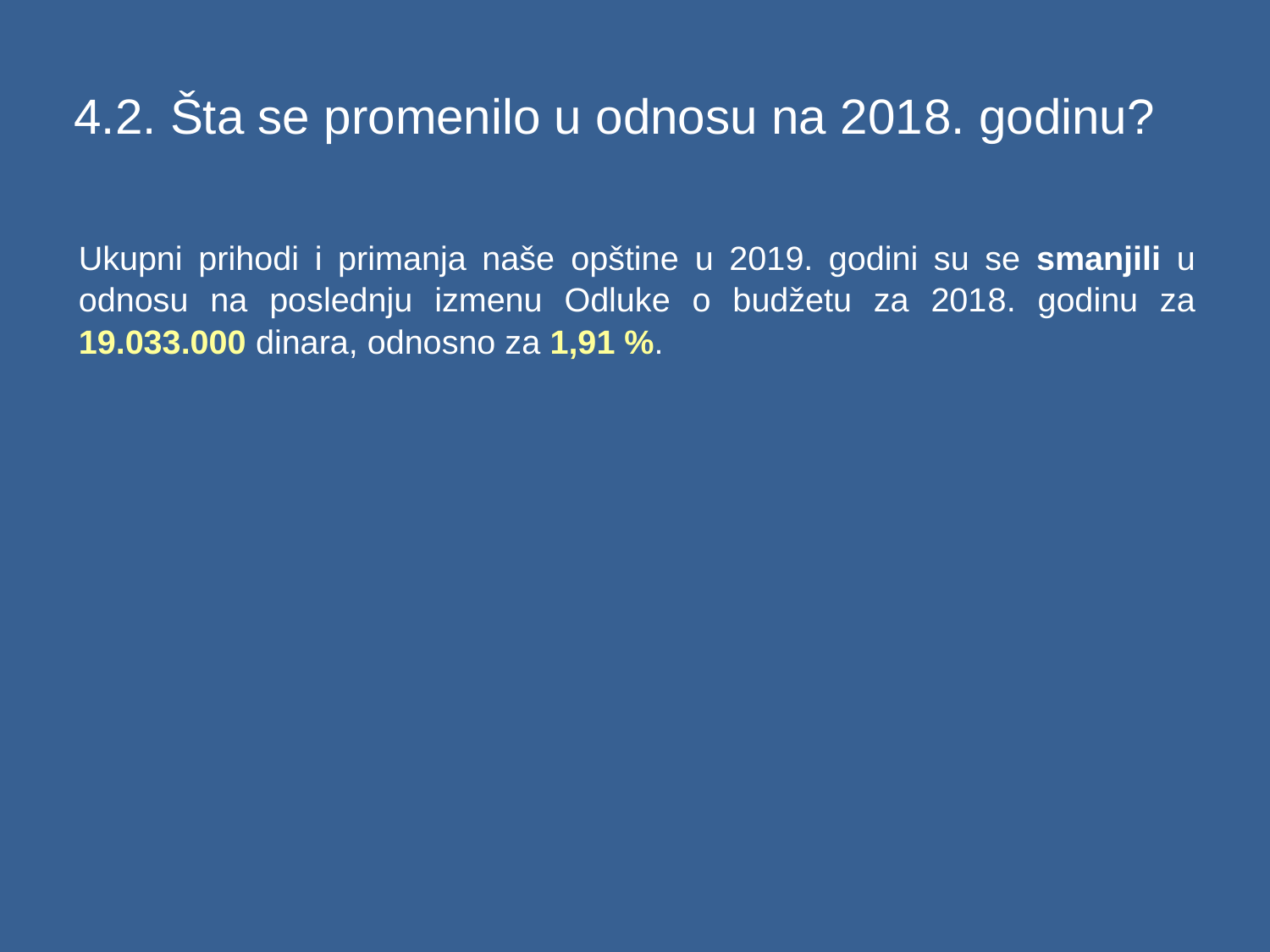

4.2. Šta se promenilo u odnosu na 2018. godinu?
Ukupni prihodi i primanja naše opštine u 2019. godini su se smanjili u odnosu na poslednju izmenu Odluke o budžetu za 2018. godinu za 19.033.000 dinara, odnosno za 1,91 %.